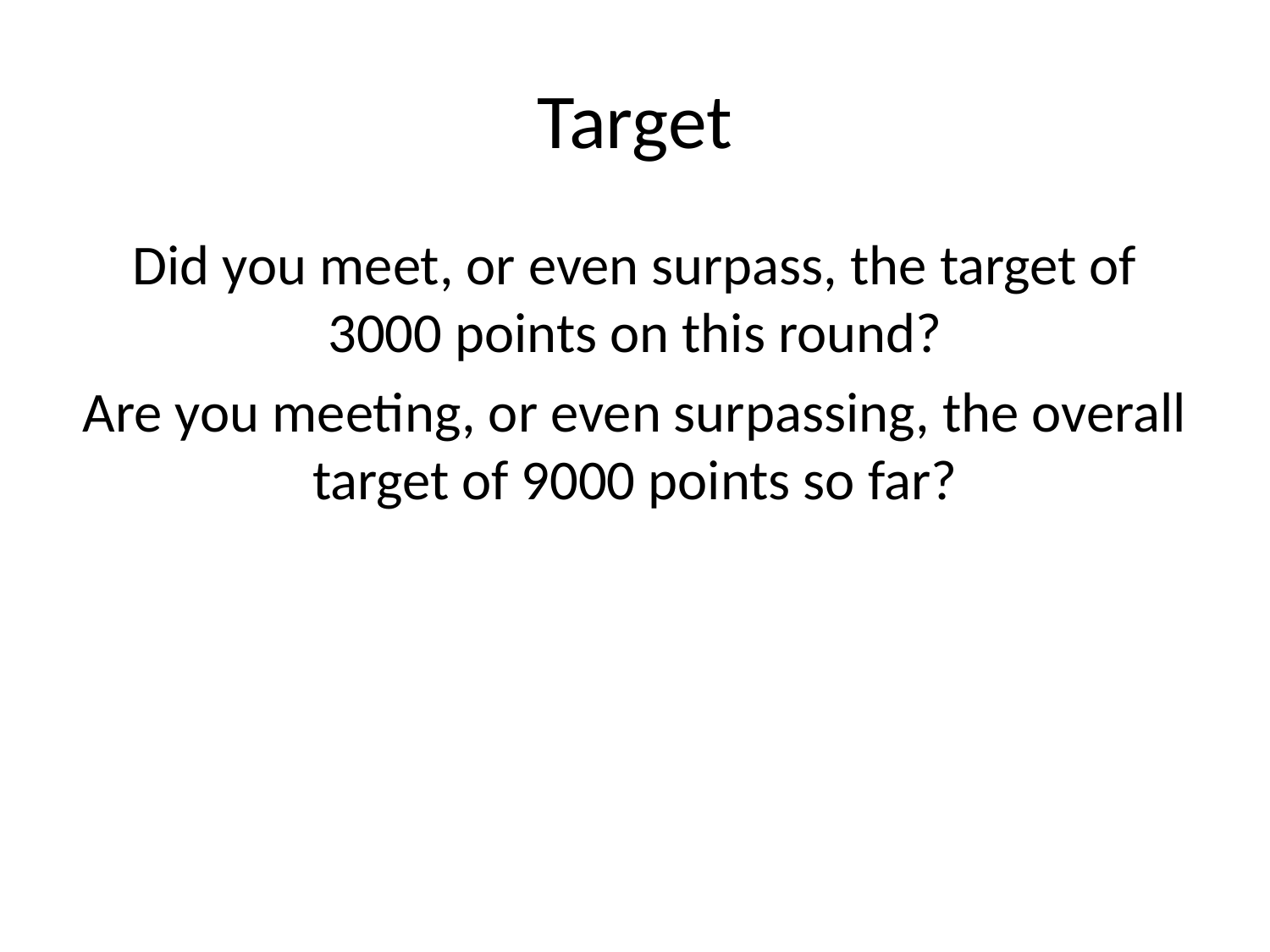

# Target
Did you meet, or even surpass, the target of 3000 points on this round?
Are you meeting, or even surpassing, the overall target of 9000 points so far?